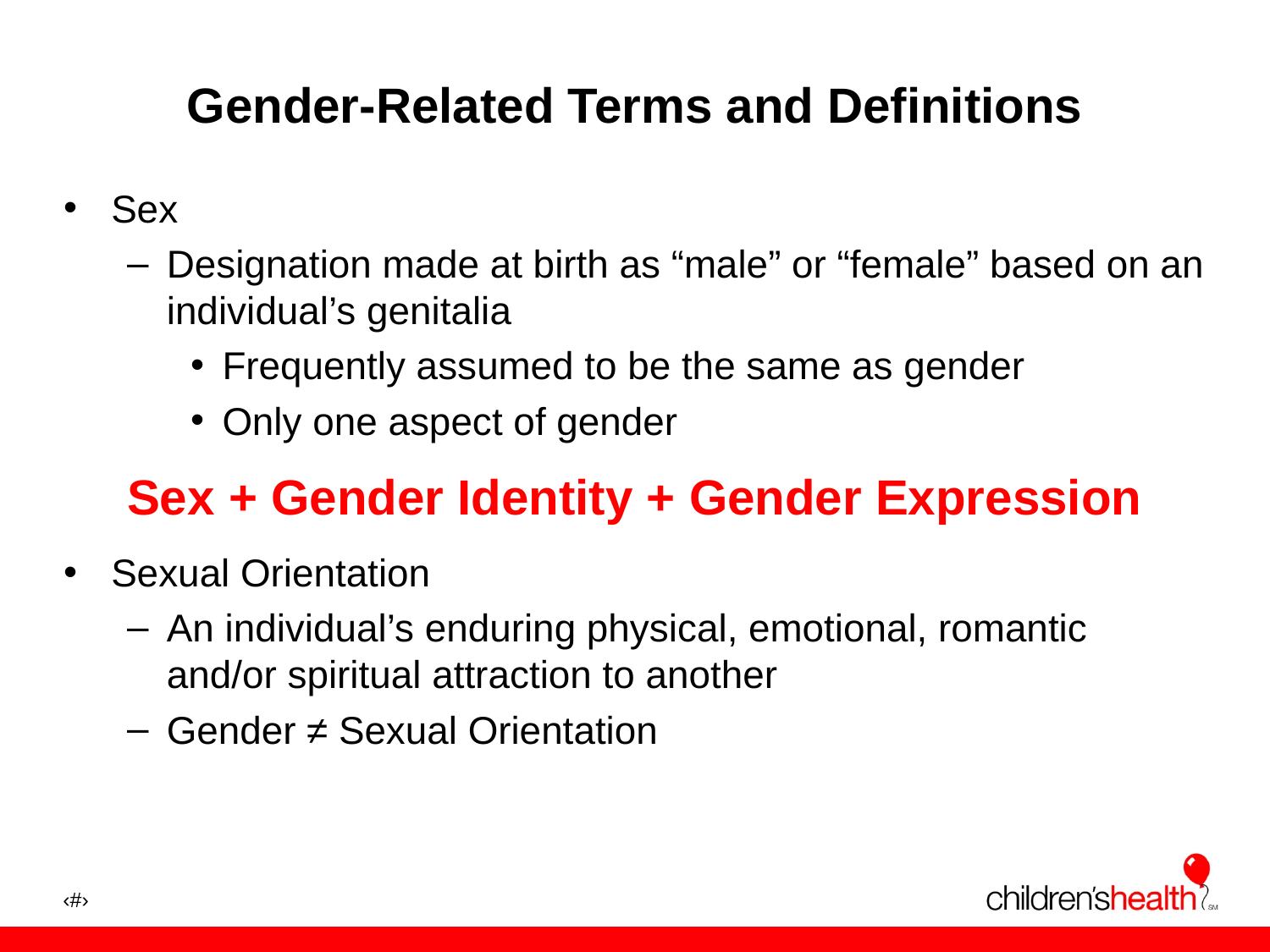

# Gender-Related Terms and Definitions
Sex
Designation made at birth as “male” or “female” based on an individual’s genitalia
Frequently assumed to be the same as gender
Only one aspect of gender
Sex + Gender Identity + Gender Expression
Sexual Orientation
An individual’s enduring physical, emotional, romantic and/or spiritual attraction to another
Gender ≠ Sexual Orientation